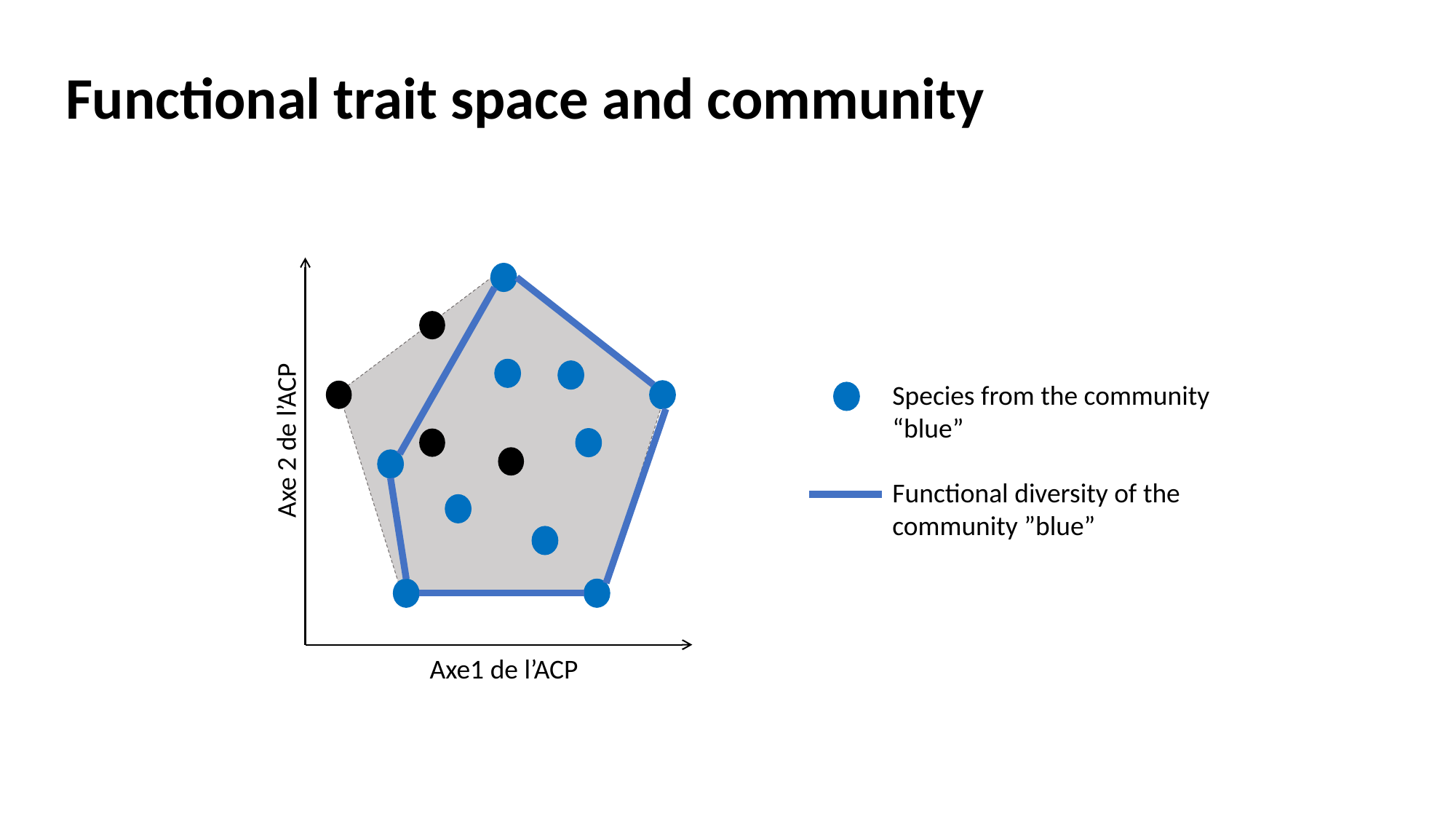

Functional trait space and community

Species from the community “blue”

Axe 2 de l’ACP

Functional diversity of the community ”blue”

Axe1 de l’ACP